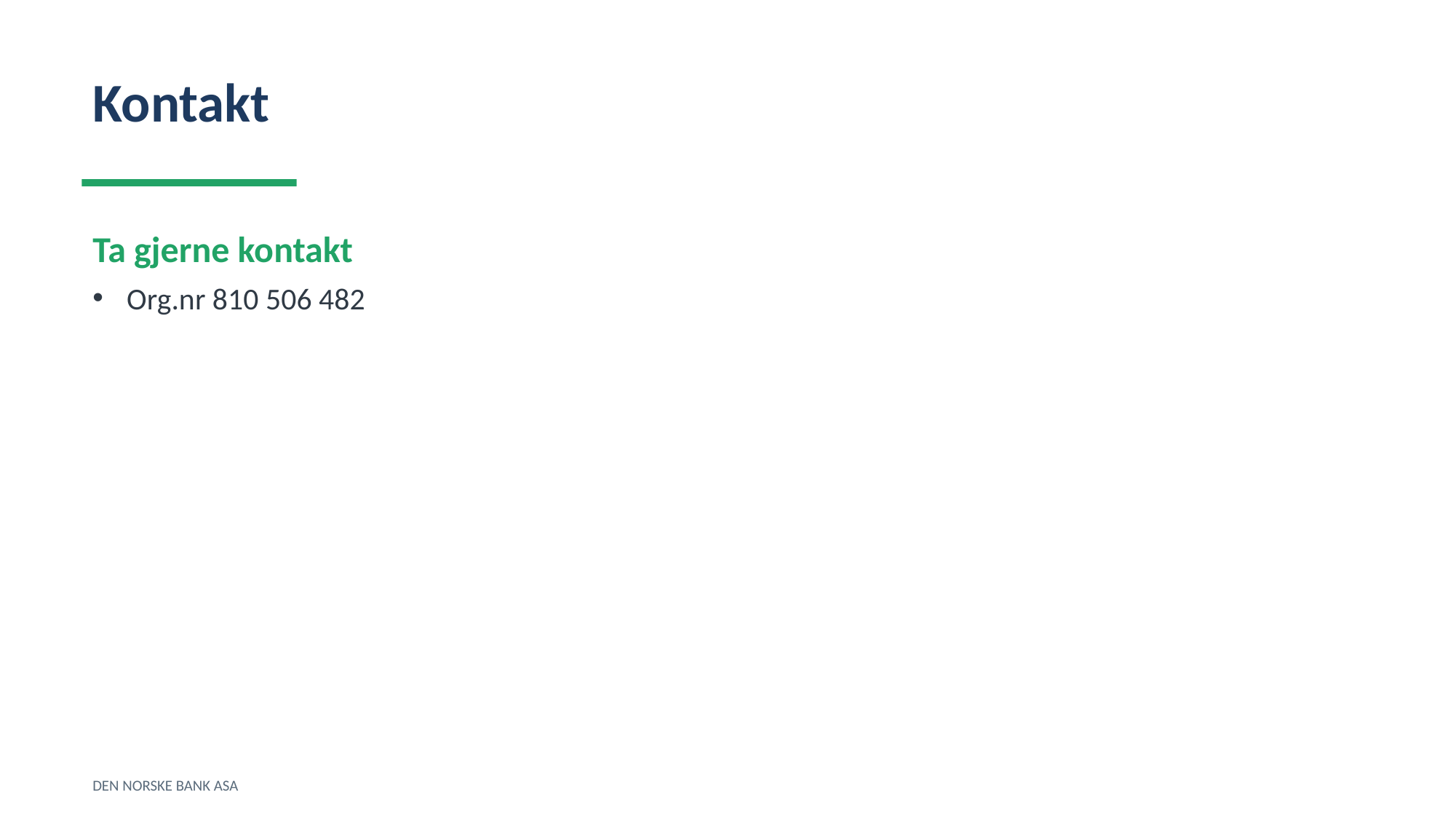

Kontakt

Ta gjerne kontakt
Org.nr 810 506 482
DEN NORSKE BANK ASA